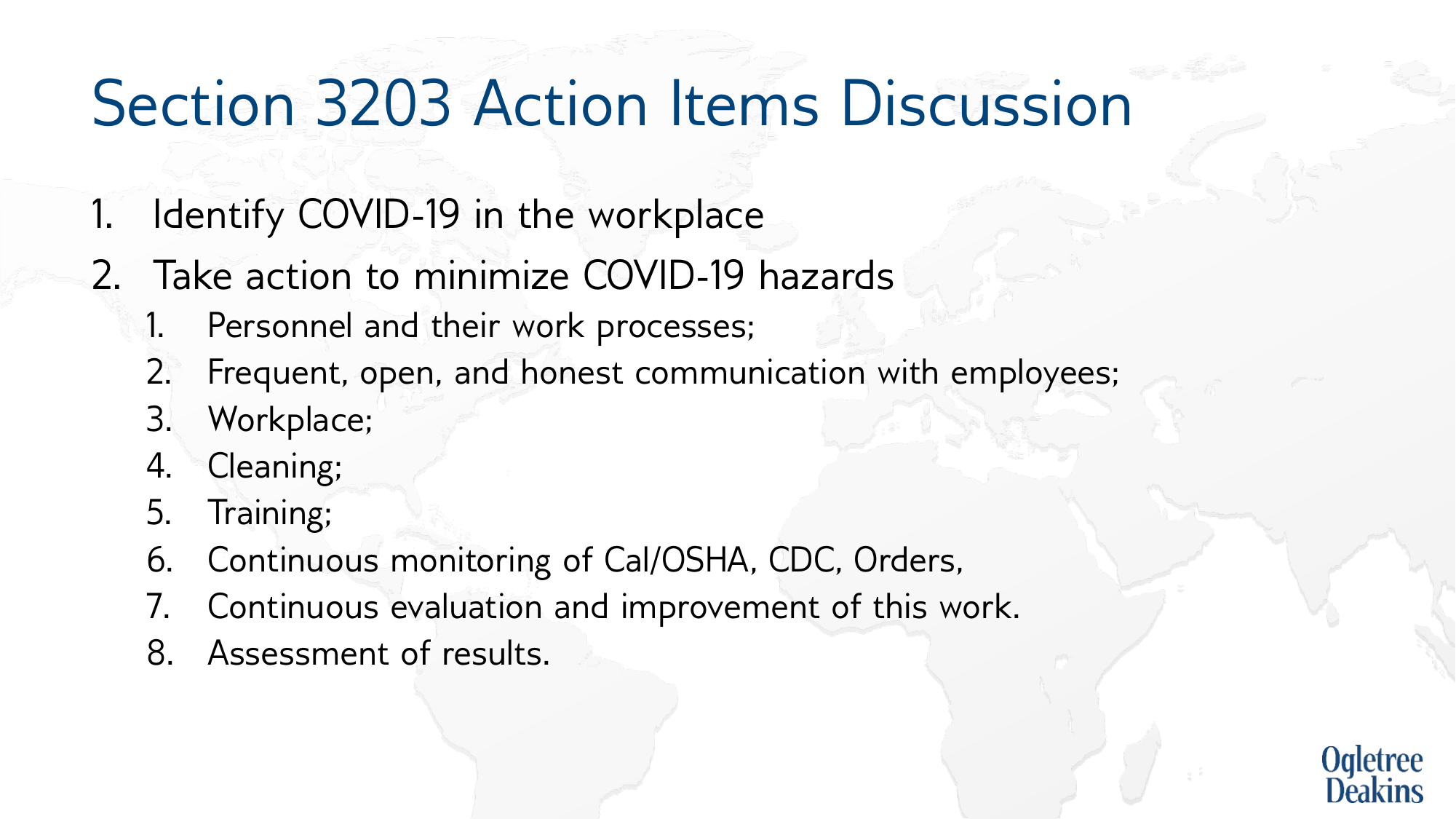

# Section 3203 Action Items Discussion
Identify COVID-19 in the workplace
Take action to minimize COVID-19 hazards
Personnel and their work processes;
Frequent, open, and honest communication with employees;
Workplace;
Cleaning;
Training;
Continuous monitoring of Cal/OSHA, CDC, Orders,
Continuous evaluation and improvement of this work.
Assessment of results.